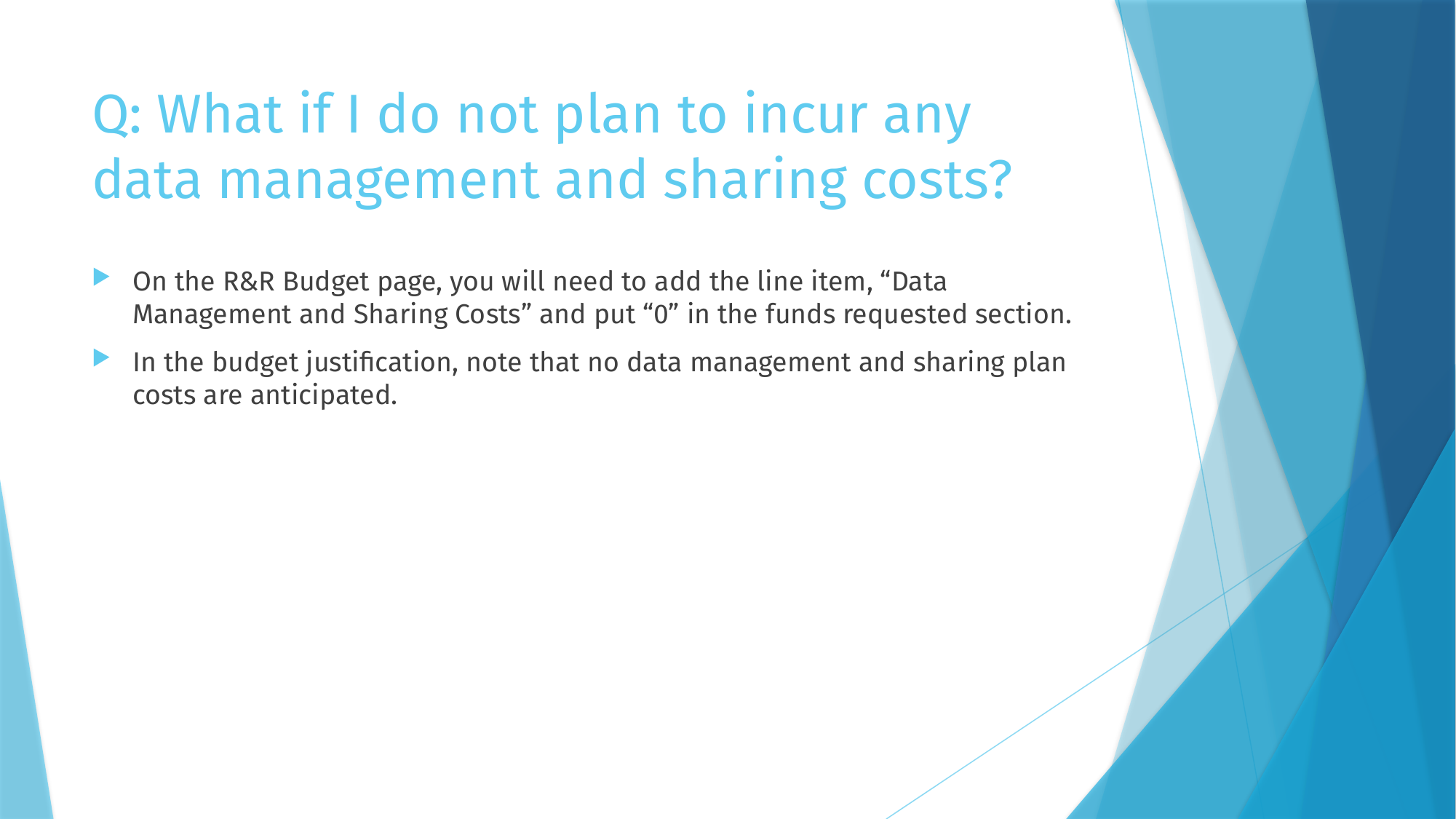

# Q: What if I do not plan to incur any data management and sharing costs?
On the R&R Budget page, you will need to add the line item, “Data Management and Sharing Costs” and put “0” in the funds requested section.
In the budget justification, note that no data management and sharing plan costs are anticipated.